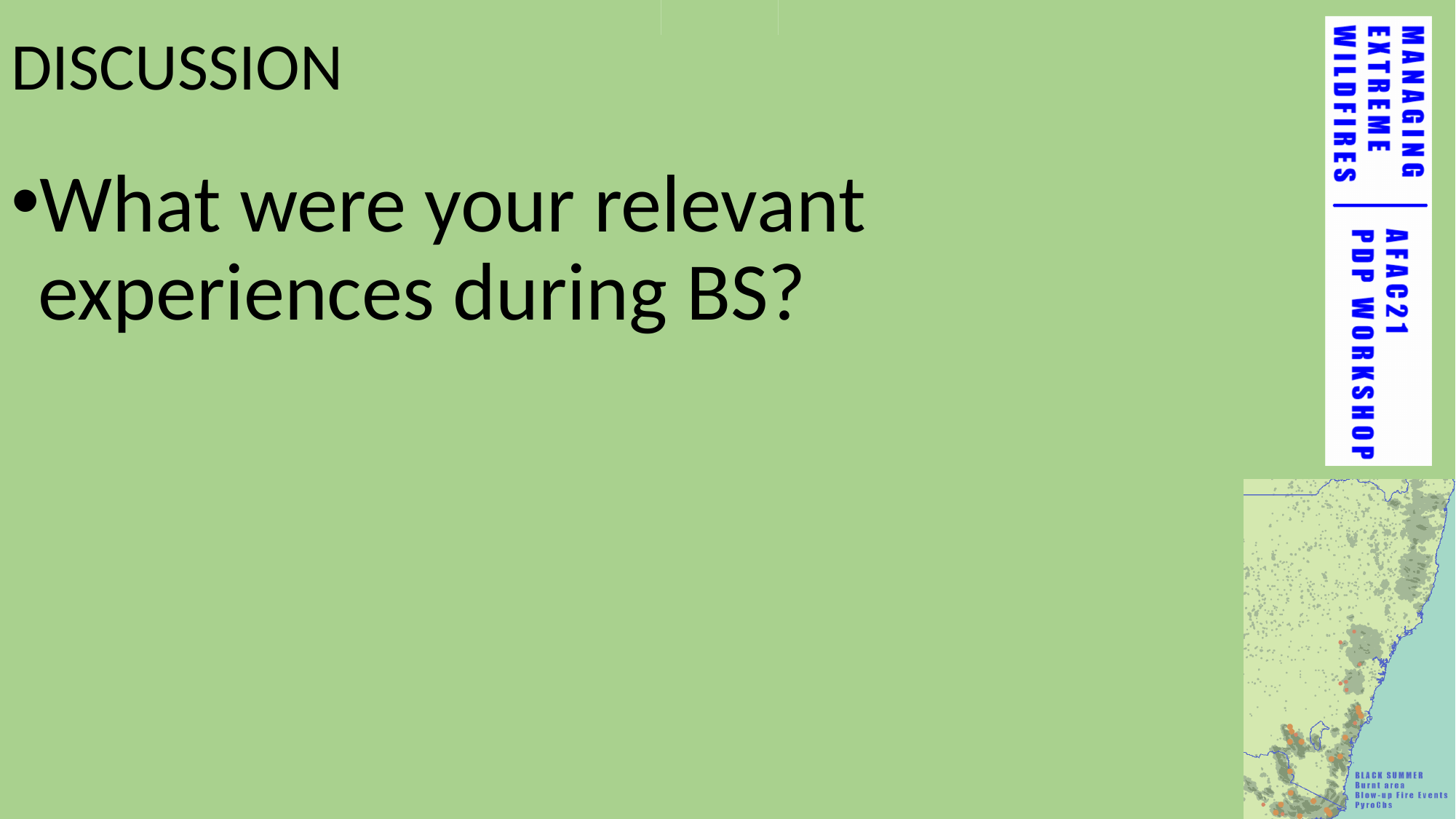

# DISCUSSION
What were your relevant experiences during BS?